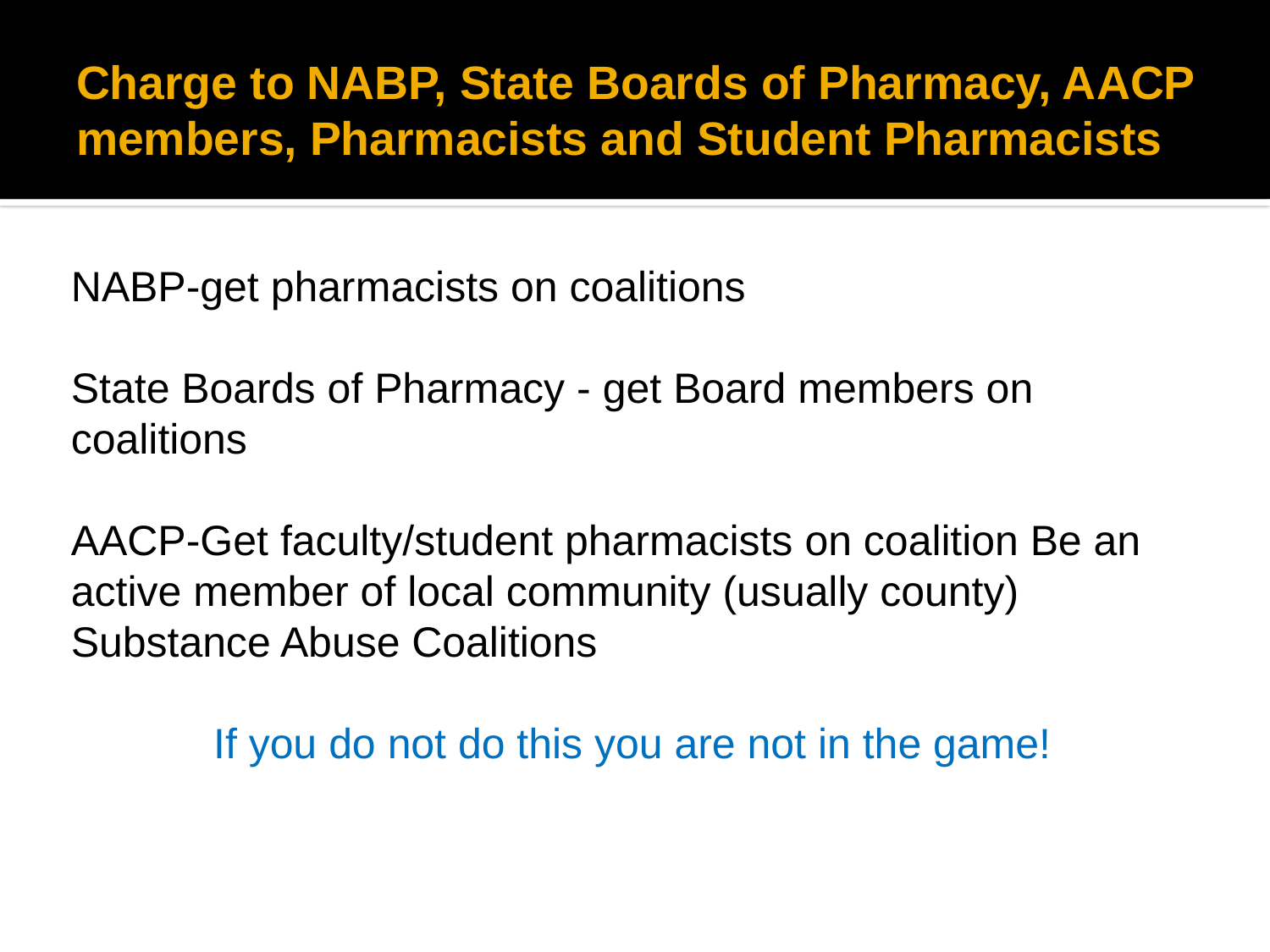

# Charge to NABP, State Boards of Pharmacy, AACP members, Pharmacists and Student Pharmacists
NABP-get pharmacists on coalitions

State Boards of Pharmacy - get Board members on coalitions

AACP-Get faculty/student pharmacists on coalition Be an active member of local community (usually county) Substance Abuse Coalitions

If you do not do this you are not in the game!